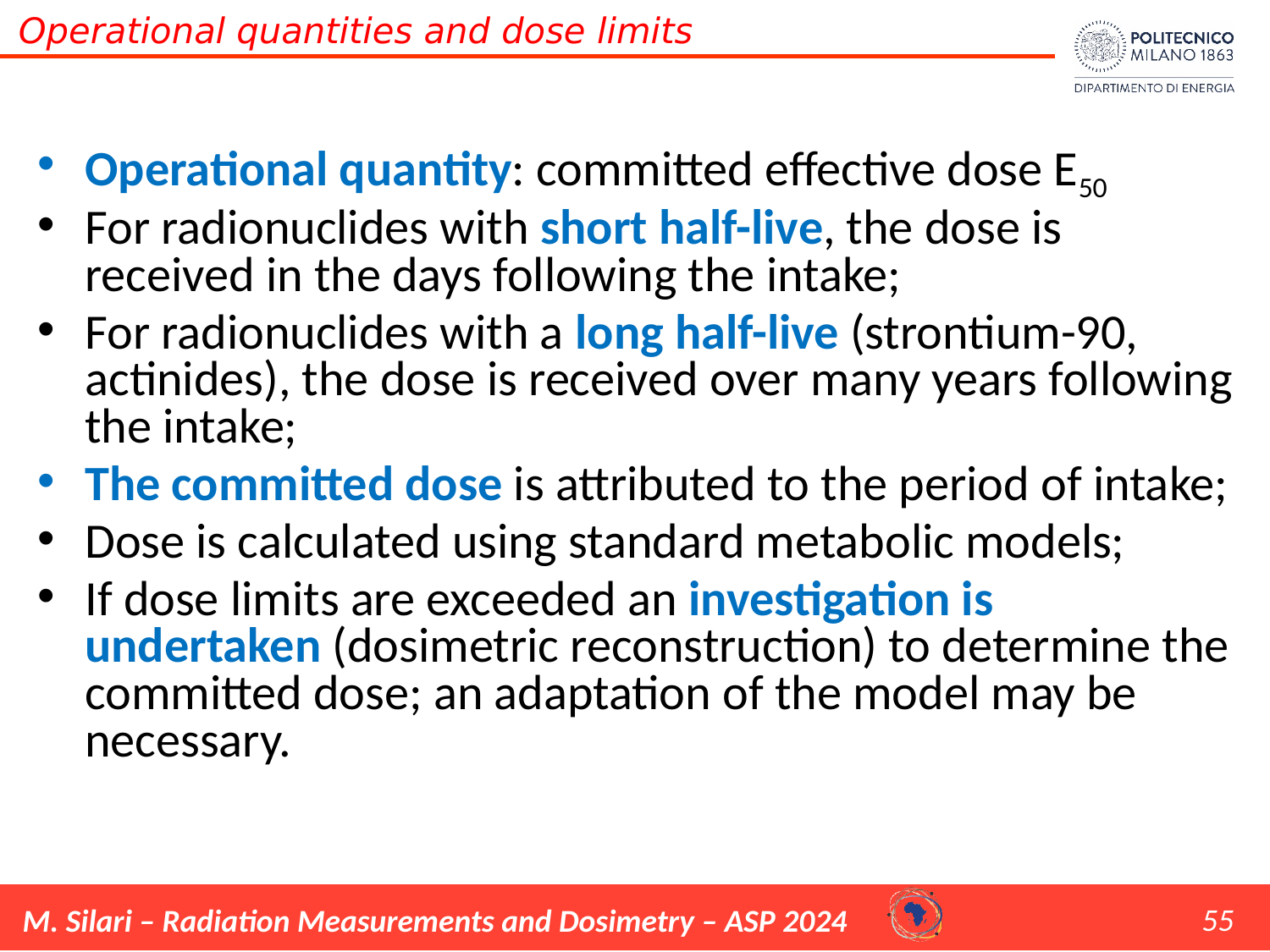

Operational quantities and dose limits
Operational quantity: committed effective dose E50
For radionuclides with short half-live, the dose is received in the days following the intake;
For radionuclides with a long half-live (strontium-90, actinides), the dose is received over many years following the intake;
The committed dose is attributed to the period of intake;
Dose is calculated using standard metabolic models;
If dose limits are exceeded an investigation is undertaken (dosimetric reconstruction) to determine the committed dose; an adaptation of the model may be necessary.
55